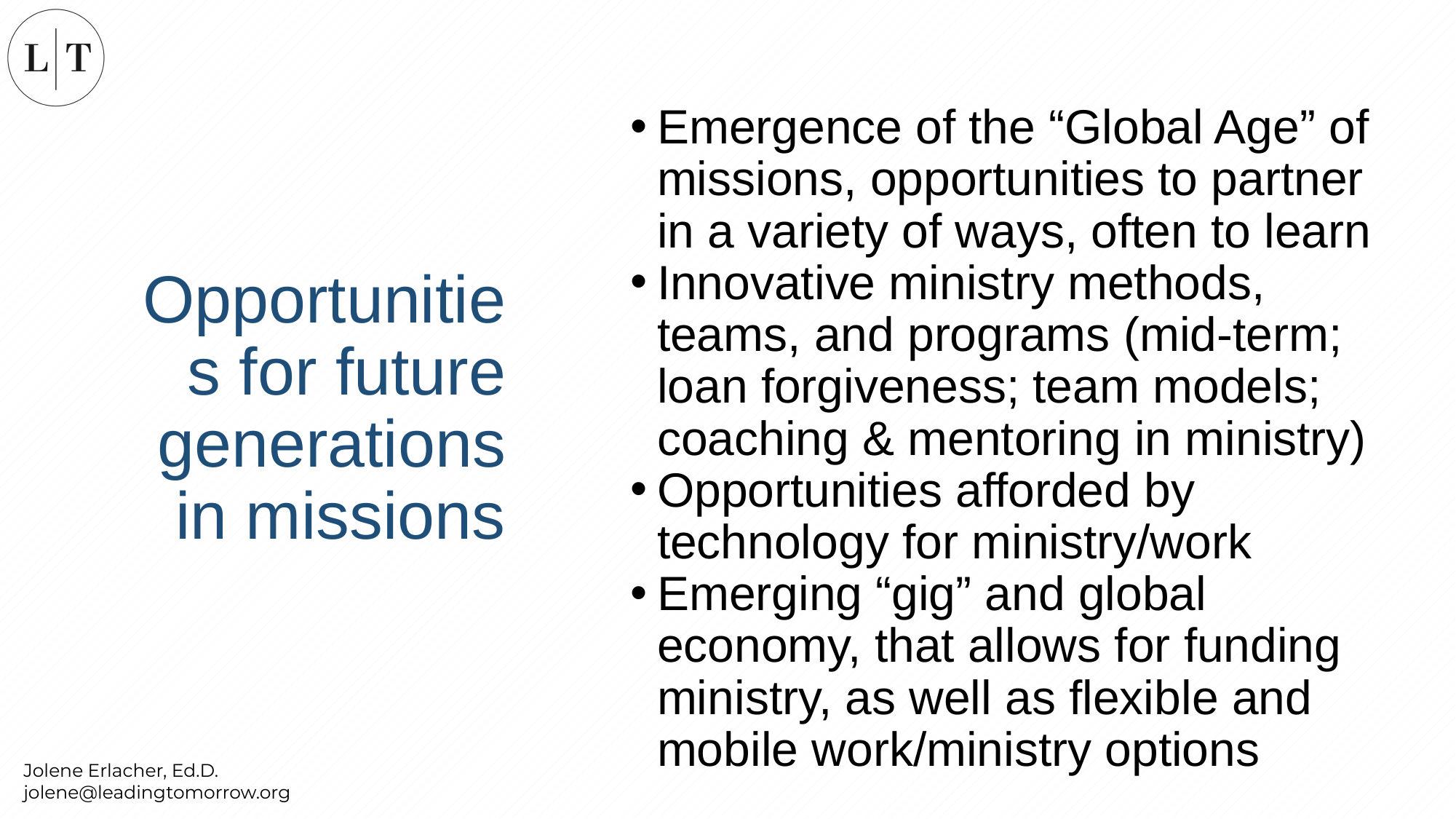

Emergence of the “Global Age” of missions, opportunities to partner in a variety of ways, often to learn
Innovative ministry methods, teams, and programs (mid-term; loan forgiveness; team models; coaching & mentoring in ministry)
Opportunities afforded by technology for ministry/work
Emerging “gig” and global economy, that allows for funding ministry, as well as flexible and mobile work/ministry options

# Opportunities for future generations in missions